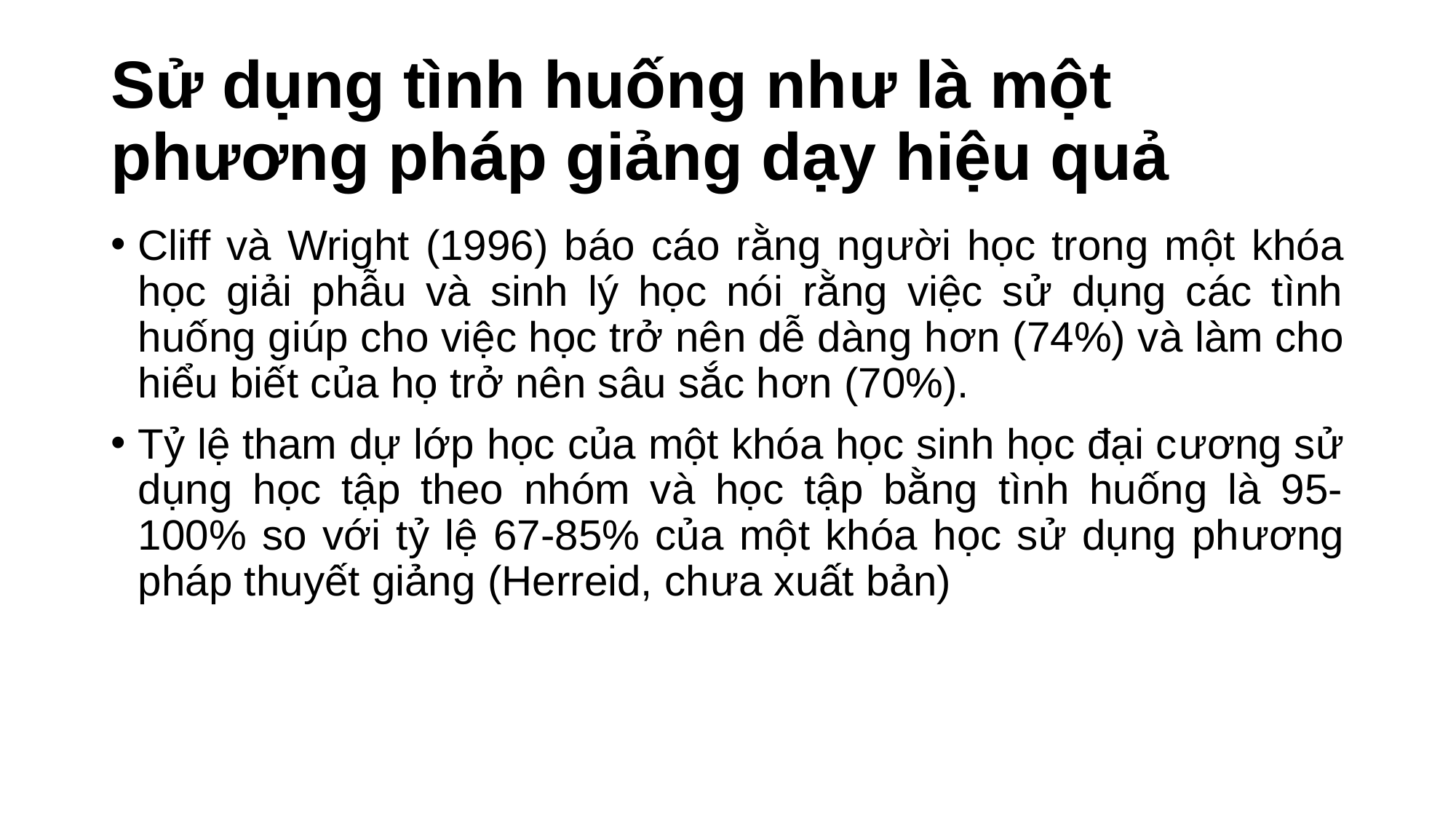

# Sử dụng tình huống như là một phương pháp giảng dạy hiệu quả
Cliff và Wright (1996) báo cáo rằng người học trong một khóa học giải phẫu và sinh lý học nói rằng việc sử dụng các tình huống giúp cho việc học trở nên dễ dàng hơn (74%) và làm cho hiểu biết của họ trở nên sâu sắc hơn (70%).
Tỷ lệ tham dự lớp học của một khóa học sinh học đại cương sử dụng học tập theo nhóm và học tập bằng tình huống là 95-100% so với tỷ lệ 67-85% của một khóa học sử dụng phương pháp thuyết giảng (Herreid, chưa xuất bản)